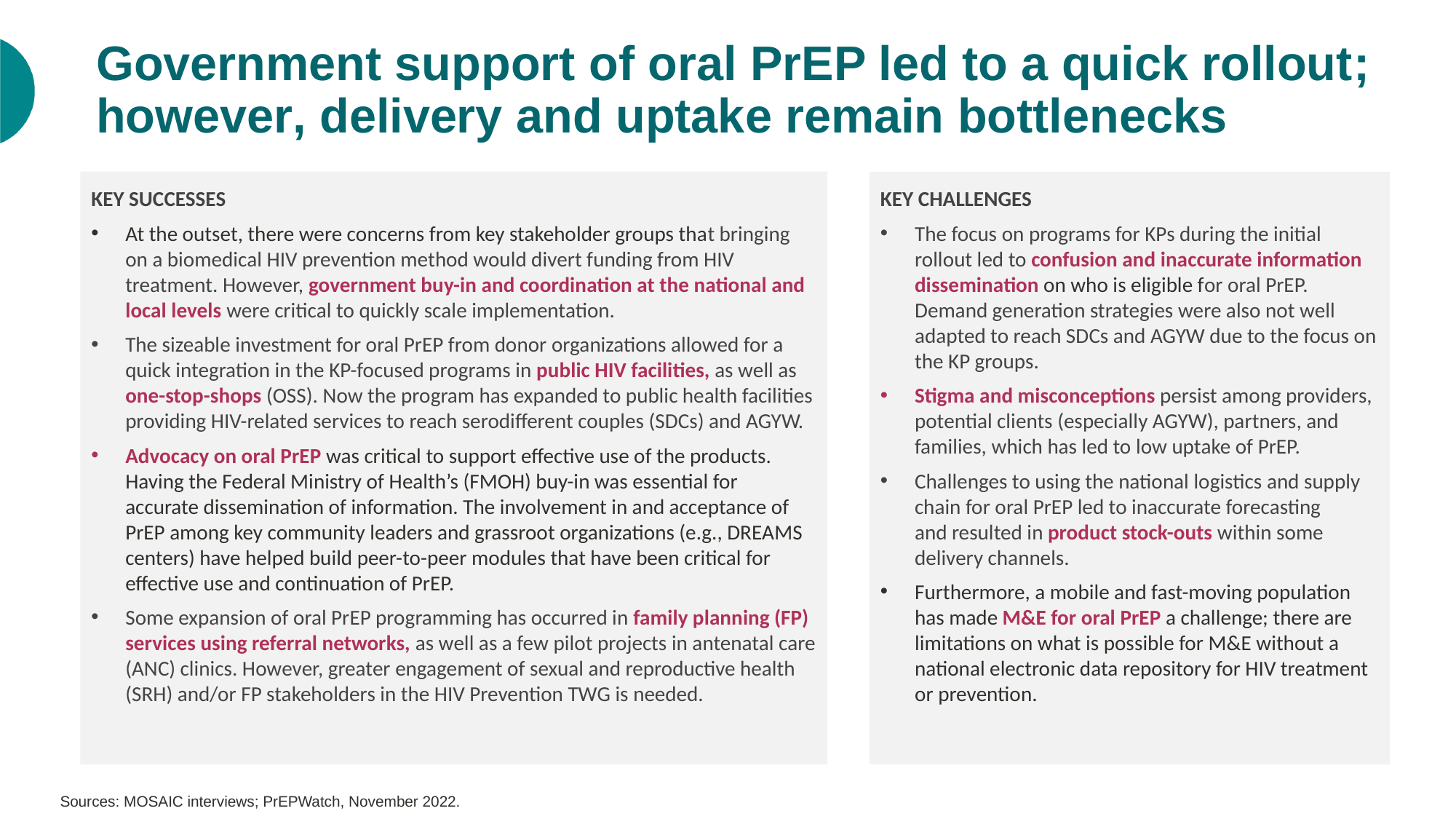

# Government support of oral PrEP led to a quick rollout; however, delivery and uptake remain bottlenecks

KEY SUCCESSES
At the outset, there were concerns from key stakeholder groups that bringing on a biomedical HIV prevention method would divert funding from HIV treatment. However, government buy-in and coordination at the national and local levels were critical to quickly scale implementation.
The sizeable investment for oral PrEP from donor organizations allowed for a quick integration in the KP-focused programs in public HIV facilities, as well as one-stop-shops (OSS). Now the program has expanded to public health facilities providing HIV-related services to reach serodifferent couples (SDCs) and AGYW.
Advocacy on oral PrEP was critical to support effective use of the products. Having the Federal Ministry of Health’s (FMOH) buy-in was essential for accurate dissemination of information. The involvement in and acceptance of PrEP among key community leaders and grassroot organizations (e.g., DREAMS centers) have helped build peer-to-peer modules that have been critical for effective use and continuation of PrEP.
Some expansion of oral PrEP programming has occurred in family planning (FP) services using referral networks, as well as a few pilot projects in antenatal care (ANC) clinics. However, greater engagement of sexual and reproductive health (SRH) and/or FP stakeholders in the HIV Prevention TWG is needed.
KEY CHALLENGES
The focus on programs for KPs during the initial rollout led to confusion and inaccurate information dissemination on who is eligible for oral PrEP. Demand generation strategies were also not well adapted to reach SDCs and AGYW due to the focus on the KP groups.
Stigma and misconceptions persist among providers, potential clients (especially AGYW), partners, and families, which has led to low uptake of PrEP.
Challenges to using the national logistics and supply chain for oral PrEP led to inaccurate forecasting and resulted in product stock-outs within some delivery channels.
Furthermore, a mobile and fast-moving population has made M&E for oral PrEP a challenge; there are limitations on what is possible for M&E without a national electronic data repository for HIV treatment or prevention.
Sources: MOSAIC interviews; PrEPWatch, November 2022.